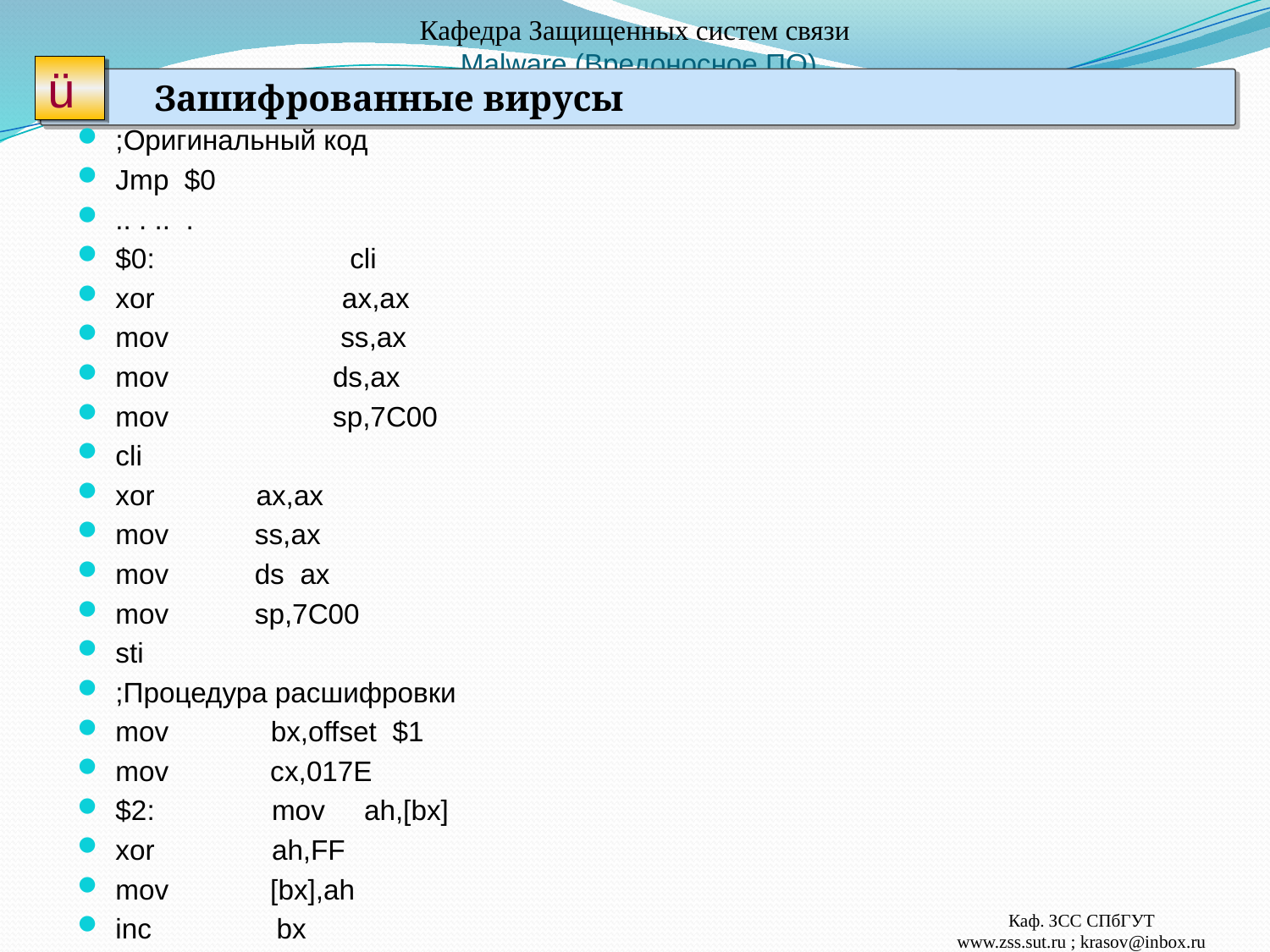

# Кафедра Защищенных систем связи Malware (Вредоносное ПО)
ü
Зашифрованные вирусы
;Оригинальный код
Jmp  $0
.. . ..  .
$0:                         cli
xor                        ax,ax
mov                      ss,ax
mov                     ds,ax
mov                     sp,7C00
cli
xor             ax,ax
mov           ss,ax
mov           ds  ax
mov           sp,7C00
sti
;Процедура расшифровки
mov             bx,offset  $1
mov             cx,017E
$2:               mov     ah,[bx]
xor               ah,FF
mov             [bx],ah
inc                bx
loop              $2

Каф. ЗСС СПбГУТ
www.zss.sut.ru ; krasov@inbox.ru